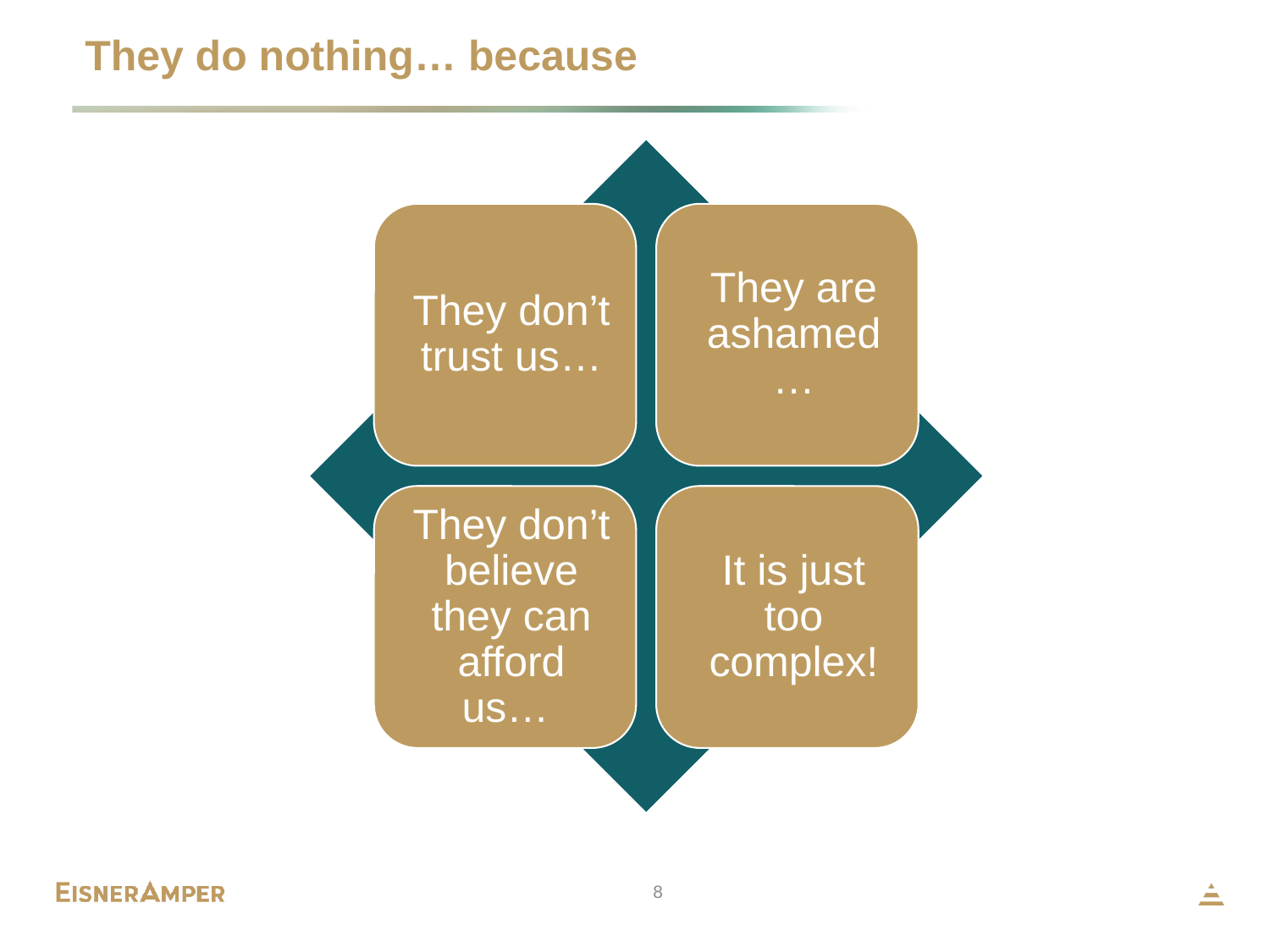

# They do nothing… because
They don’t trust us…
They are ashamed…
They don’t believe they can afford us…
It is just too complex!
8